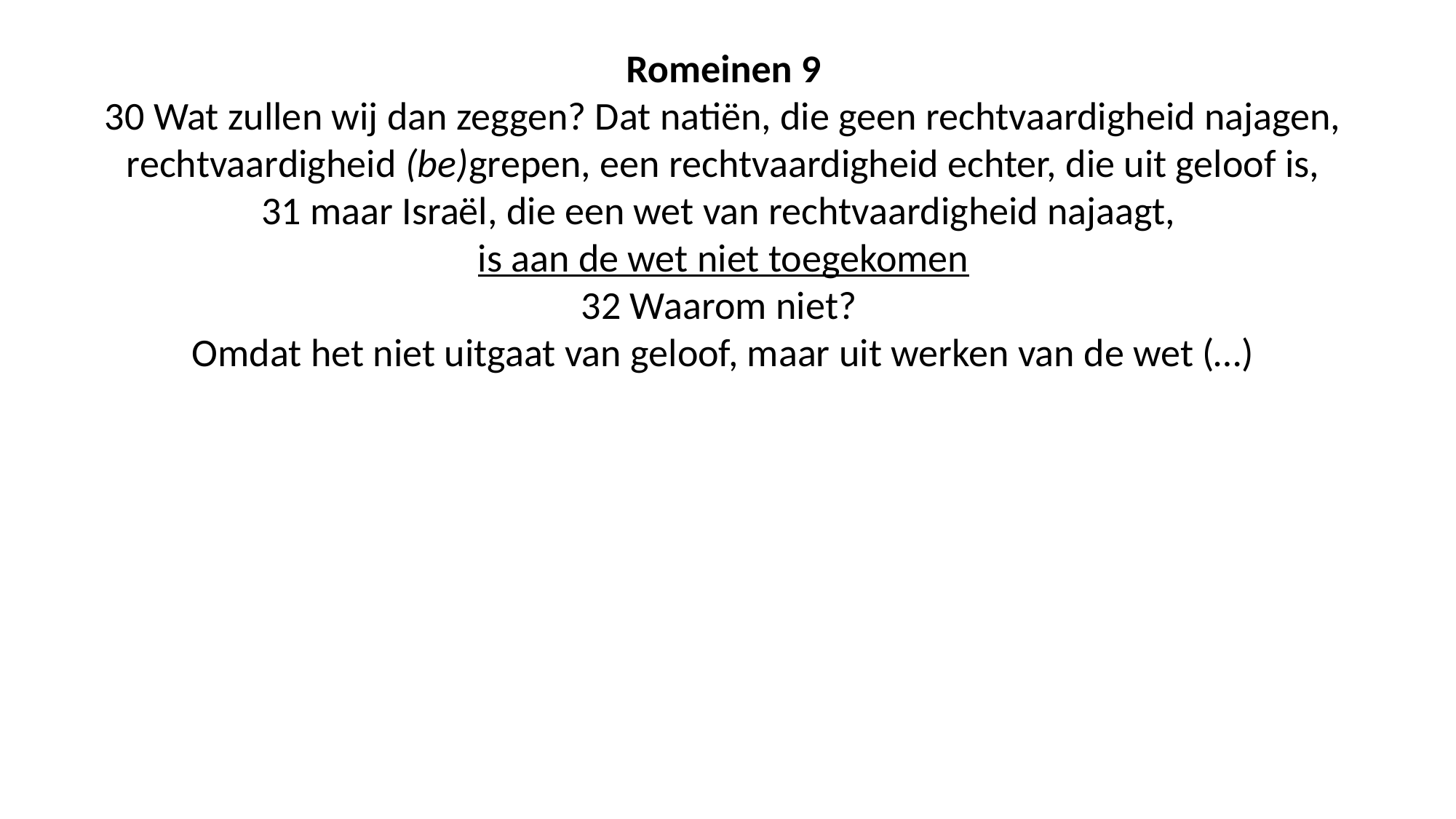

Romeinen 9
30 Wat zullen wij dan zeggen? Dat natiën, die geen rechtvaardigheid najagen,
rechtvaardigheid (be)grepen, een rechtvaardigheid echter, die uit geloof is,
31 maar Israël, die een wet van rechtvaardigheid najaagt,
is aan de wet niet toegekomen
32 Waarom niet?
Omdat het niet uitgaat van geloof, maar uit werken van de wet (…)